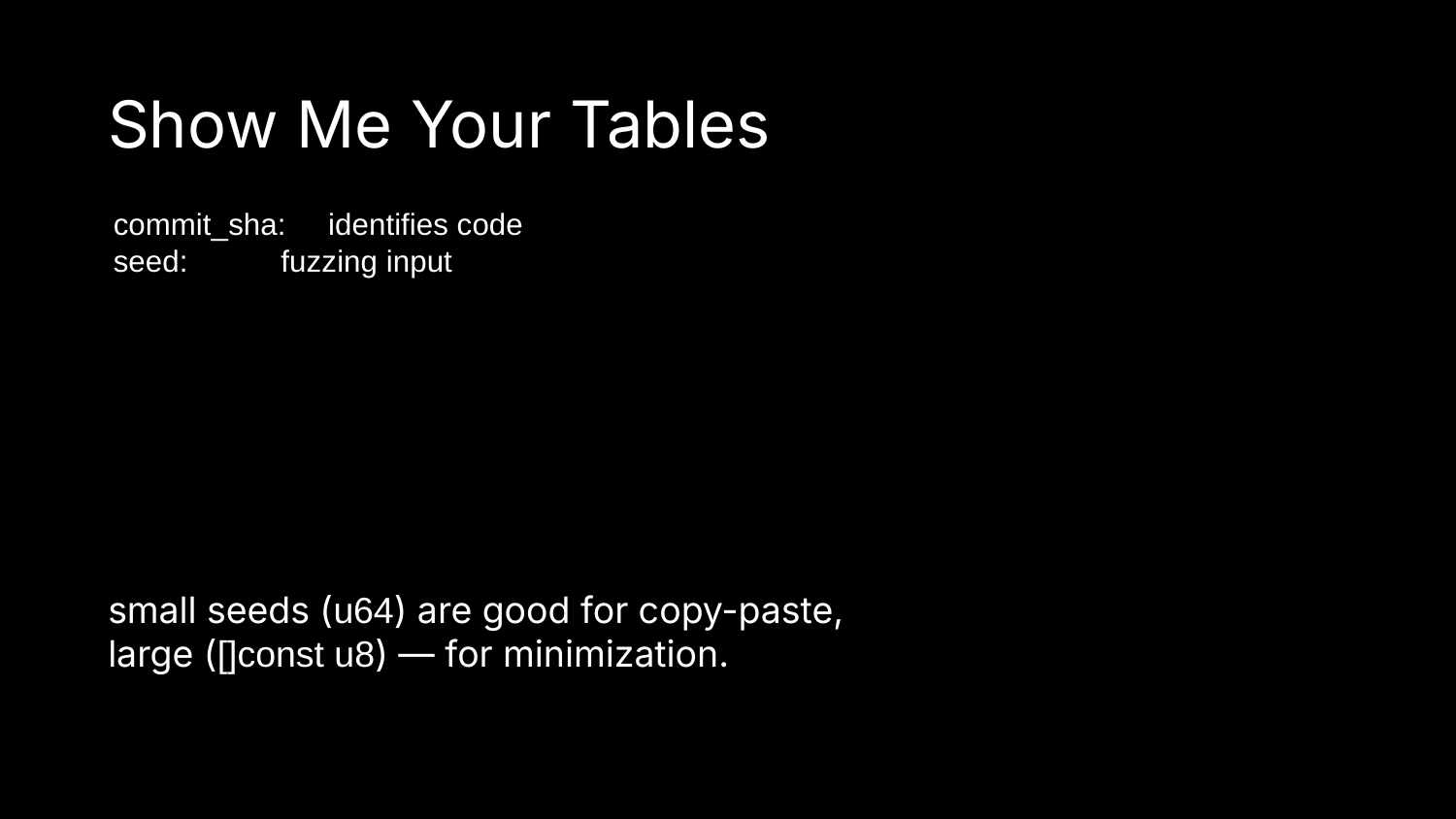

# Show Me Your Tables
commit_sha:     identifies code
seed:           fuzzing input

small seeds (u64) are good for copy-paste,
large ([]const u8) — for minimization.